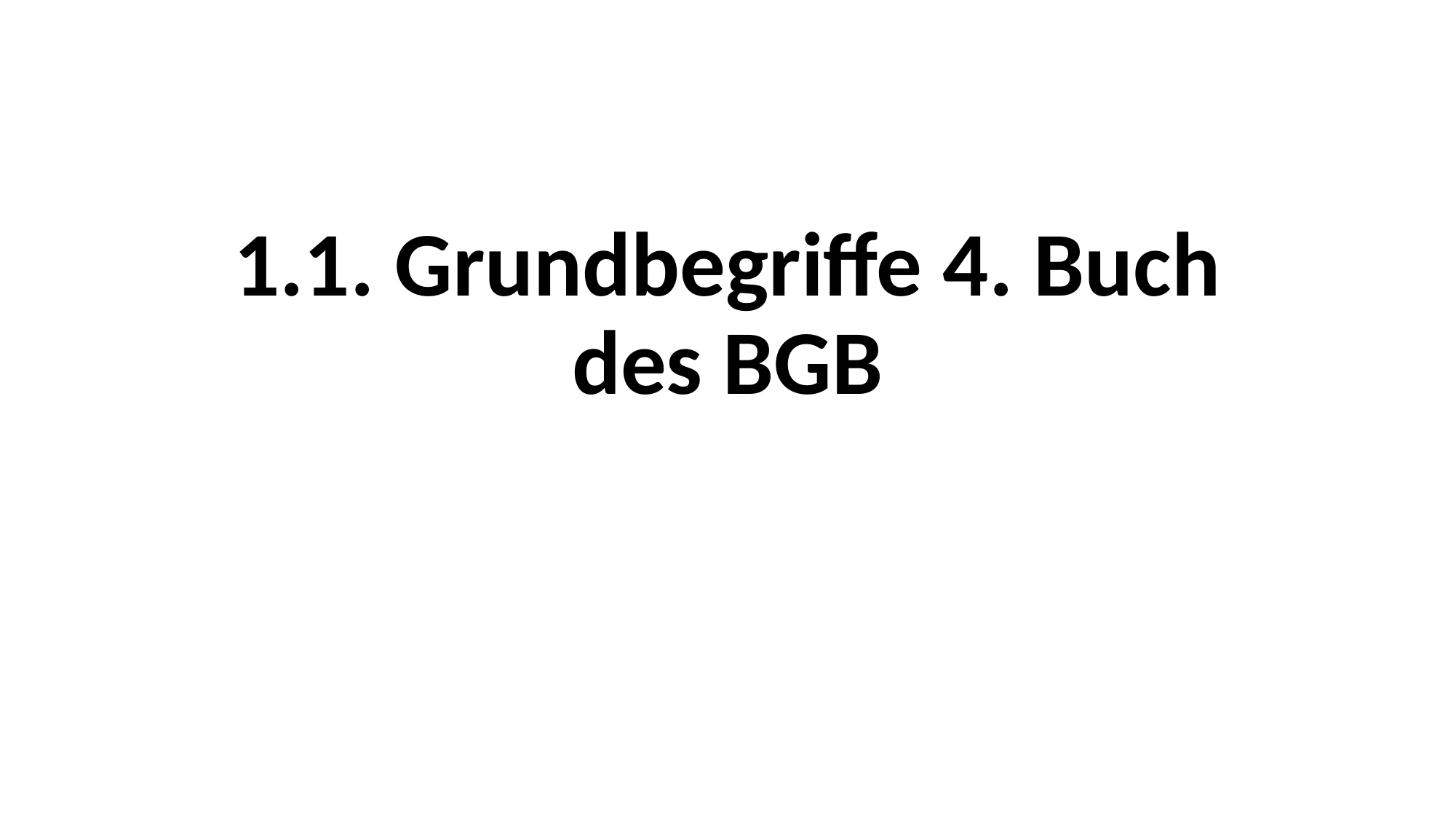

# 1.1. Grundbegriffe 4. Buch des BGB